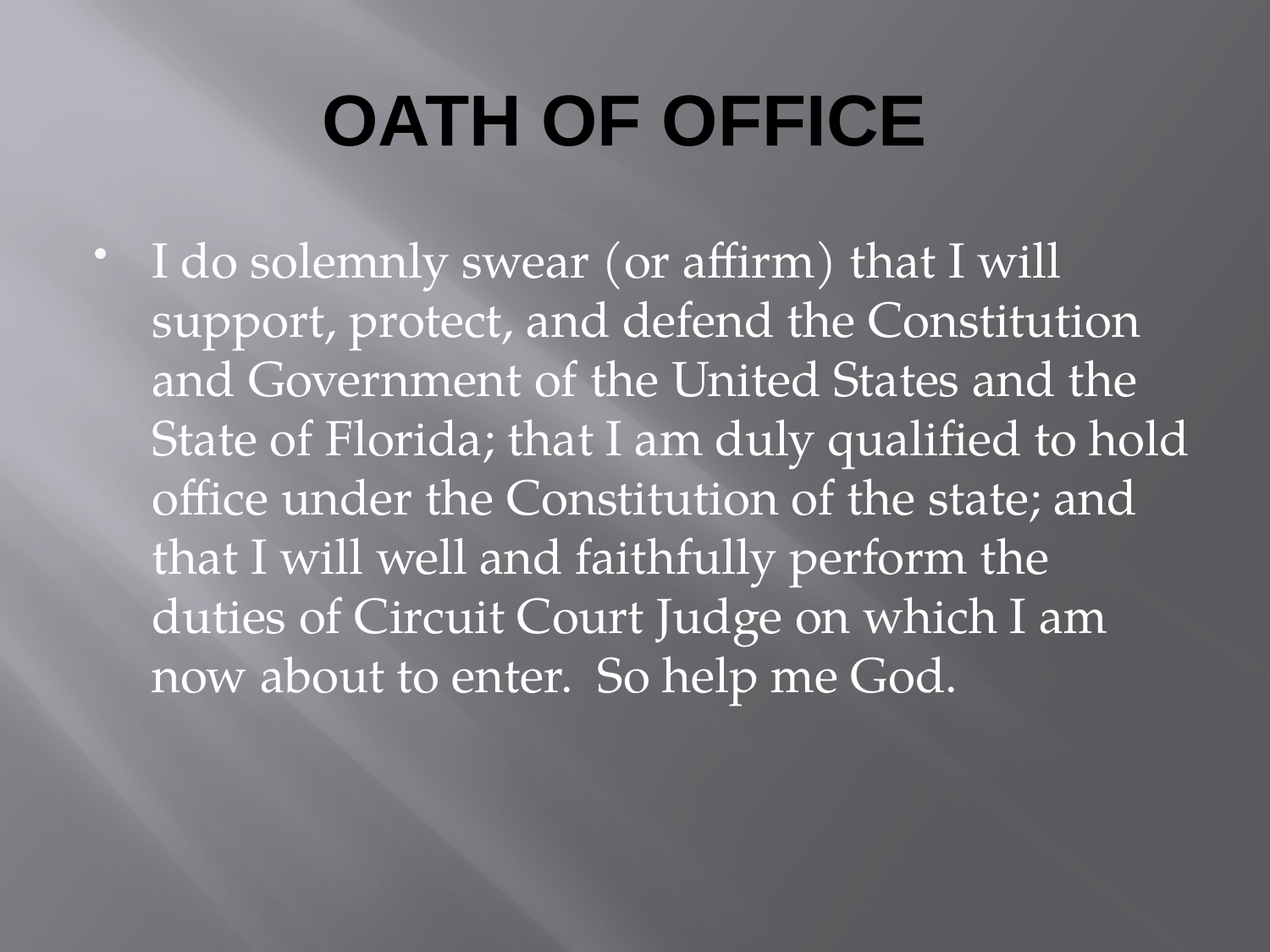

# OATH OF OFFICE
I do solemnly swear (or affirm) that I will support, protect, and defend the Constitution and Government of the United States and the State of Florida; that I am duly qualified to hold office under the Constitution of the state; and that I will well and faithfully perform the duties of Circuit Court Judge on which I am now about to enter.  So help me God.